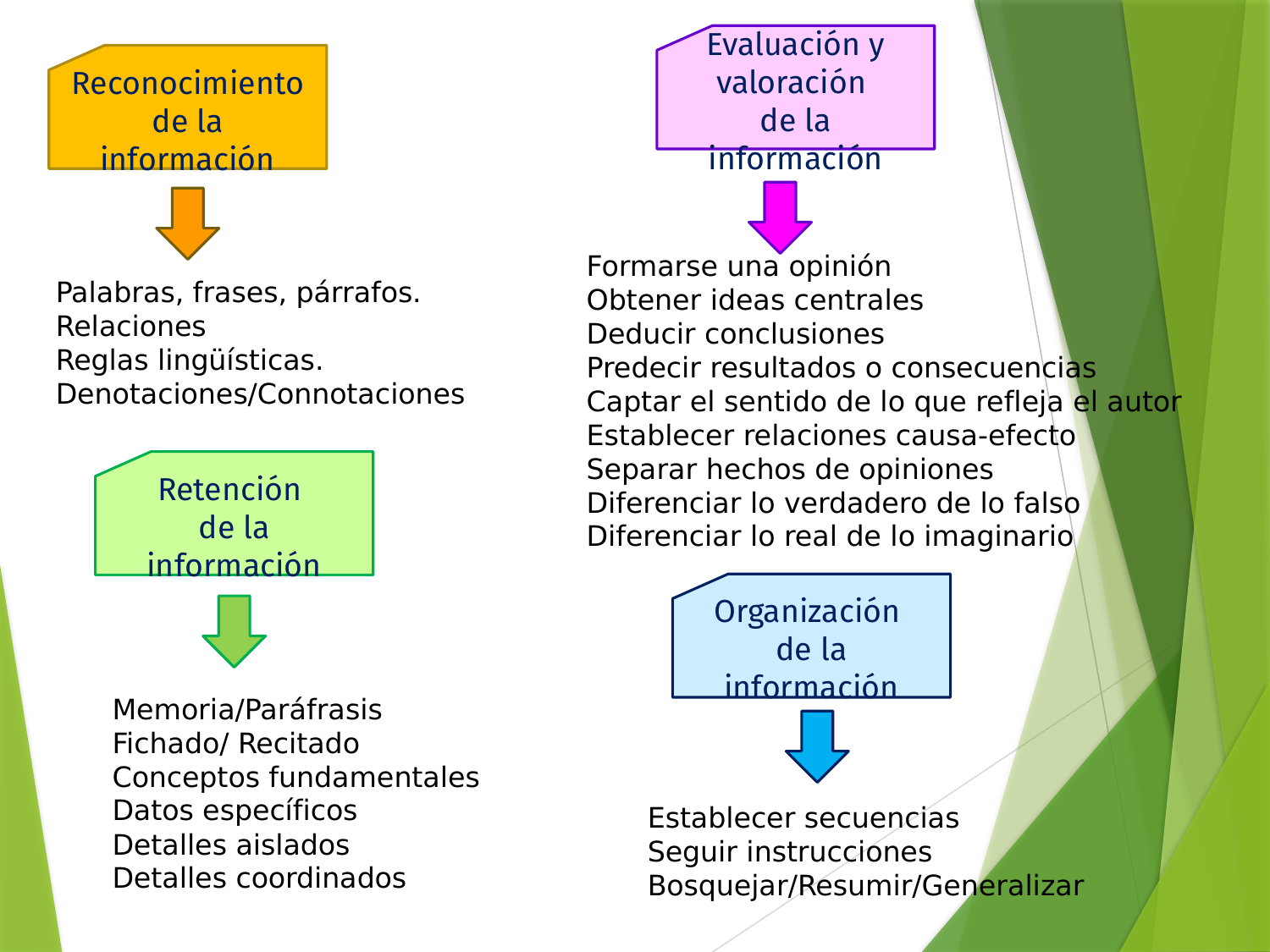

Evaluación y valoración
de la información
Reconocimiento de la información

Formarse una opinión
Obtener ideas centrales
Deducir conclusiones
Predecir resultados o consecuencias
Captar el sentido de lo que refleja el autor
Establecer relaciones causa-efecto
Separar hechos de opiniones
Diferenciar lo verdadero de lo falso
Diferenciar lo real de lo imaginario
Palabras, frases, párrafos.
Relaciones
Reglas lingüísticas.
Denotaciones/Connotaciones
Retención
de la información
Organización
de la información

Memoria/Paráfrasis
Fichado/ Recitado
Conceptos fundamentales
Datos específicos
Detalles aislados
Detalles coordinados

Establecer secuencias
Seguir instrucciones
Bosquejar/Resumir/Generalizar